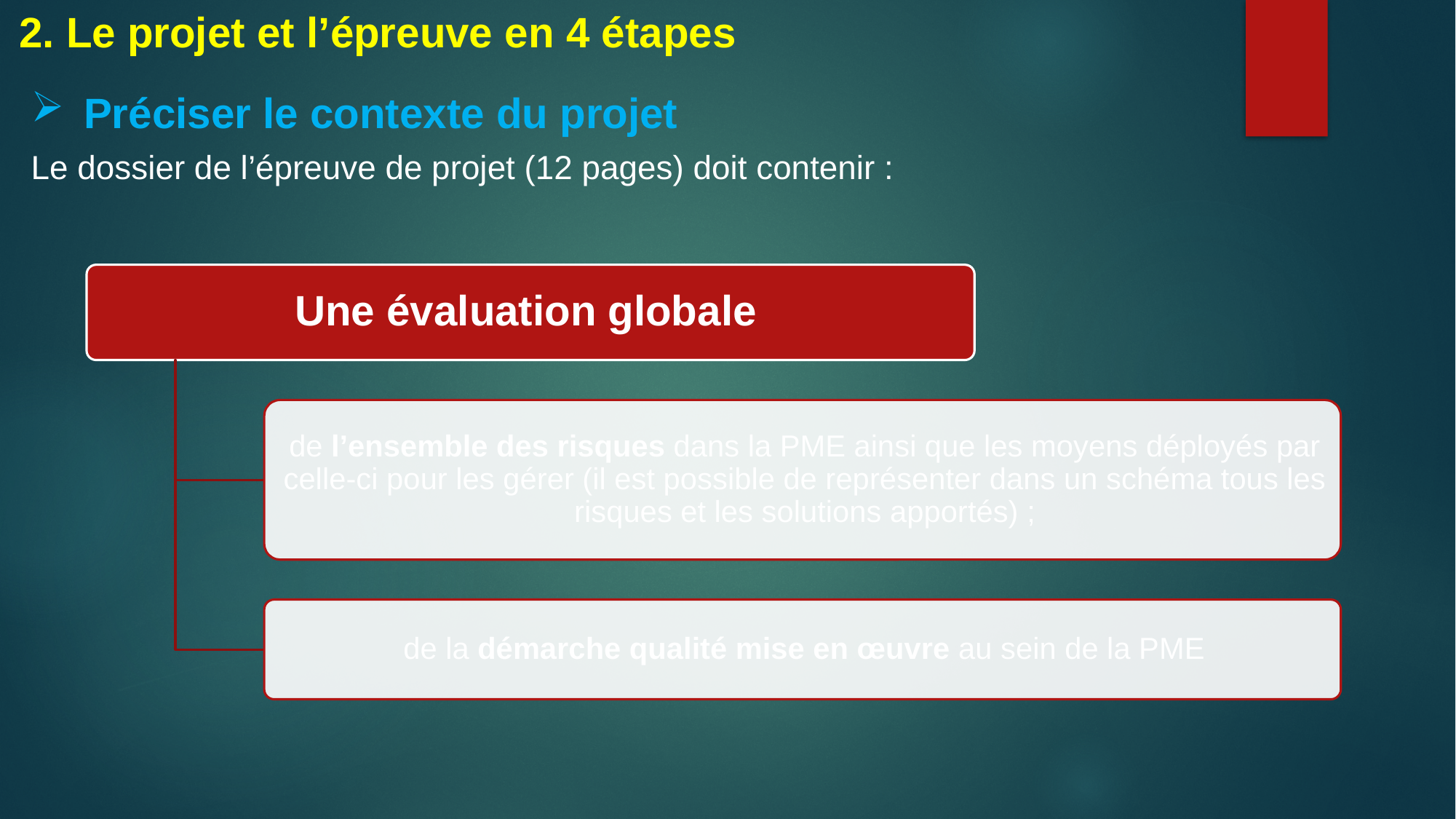

2. Le projet et l’épreuve en 4 étapes
 Préciser le contexte du projet
Le dossier de l’épreuve de projet (12 pages) doit contenir :
Une évaluation globale
de l’ensemble des risques dans la PME ainsi que les moyens déployés par celle-ci pour les gérer (il est possible de représenter dans un schéma tous les risques et les solutions apportés) ;
de la démarche qualité mise en œuvre au sein de la PME